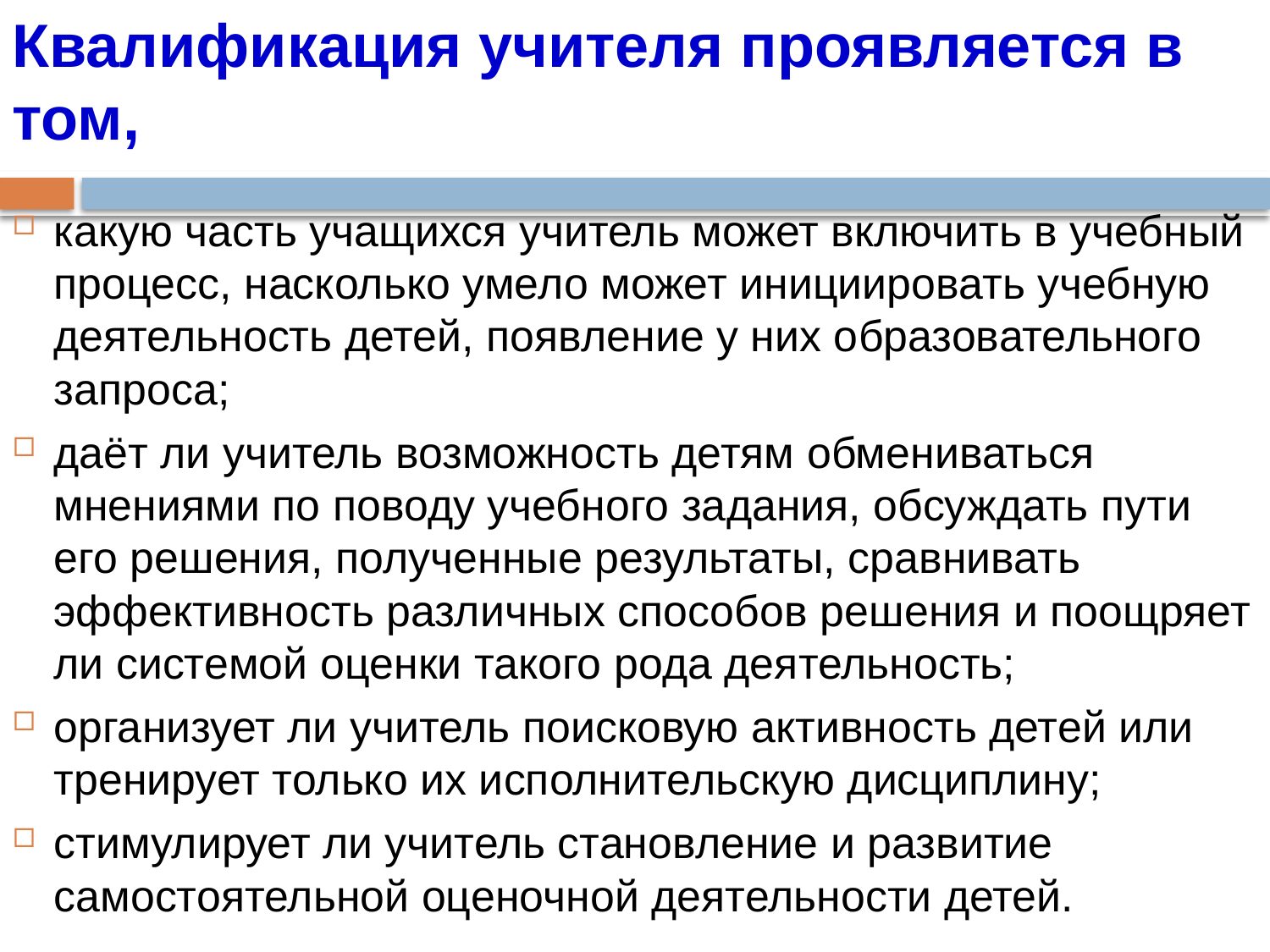

# Квалификация учителя проявляется в том,
какую часть учащихся учитель может включить в учебный процесс, насколько умело может инициировать учебную деятельность детей, появление у них образовательного запроса;
даёт ли учитель возможность детям обмениваться мнениями по поводу учебного задания, обсуждать пути его решения, полученные результаты, сравнивать эффективность различных способов решения и поощряет ли системой оценки такого рода деятельность;
организует ли учитель поисковую активность детей или тренирует только их исполнительскую дисциплину;
стимулирует ли учитель становление и развитие самостоятельной оценочной деятельности детей.